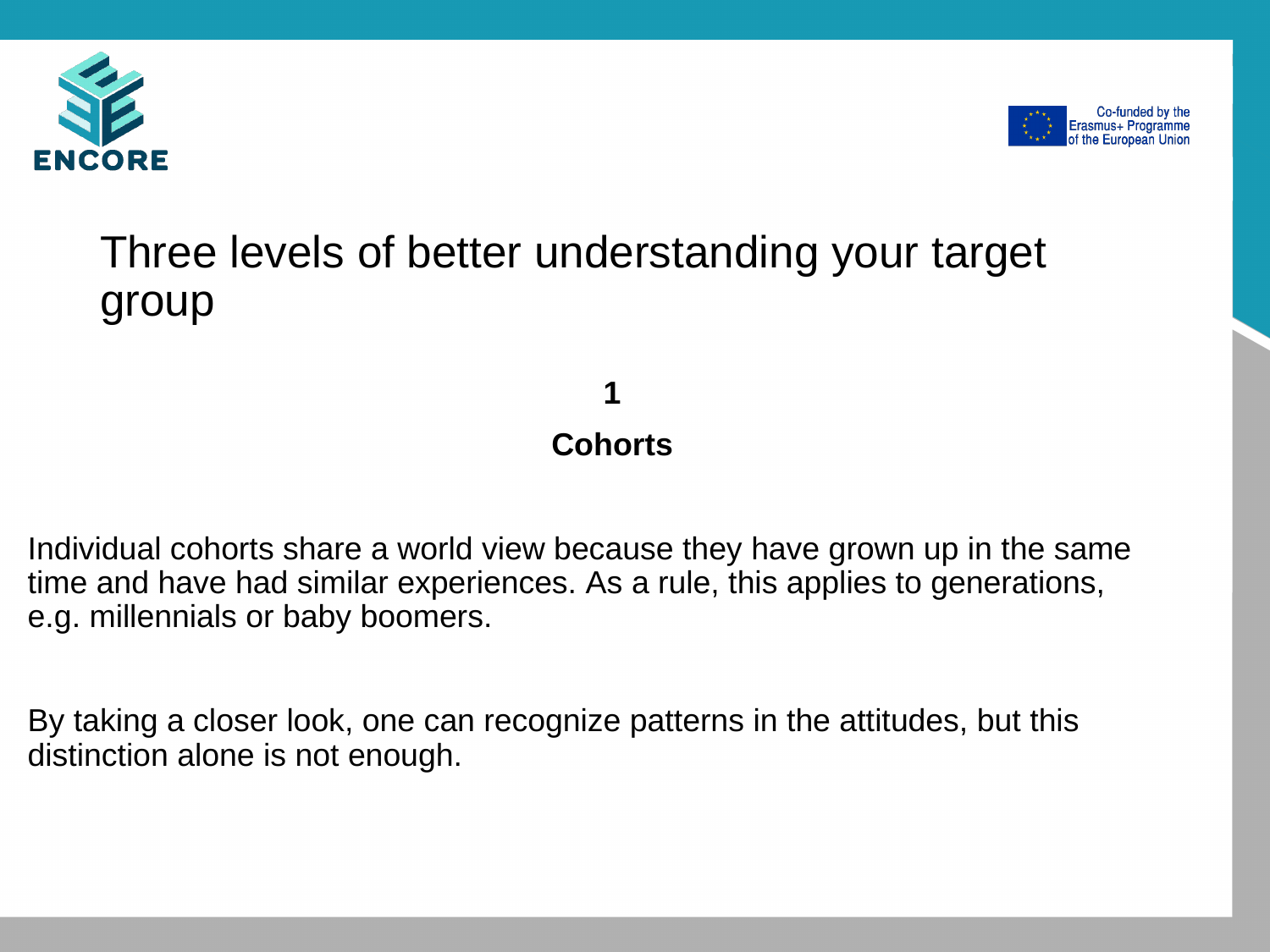

# Three levels of better understanding your target group
1
Cohorts

Individual cohorts share a world view because they have grown up in the same time and have had similar experiences. As a rule, this applies to generations, e.g. millennials or baby boomers.

By taking a closer look, one can recognize patterns in the attitudes, but this distinction alone is not enough.